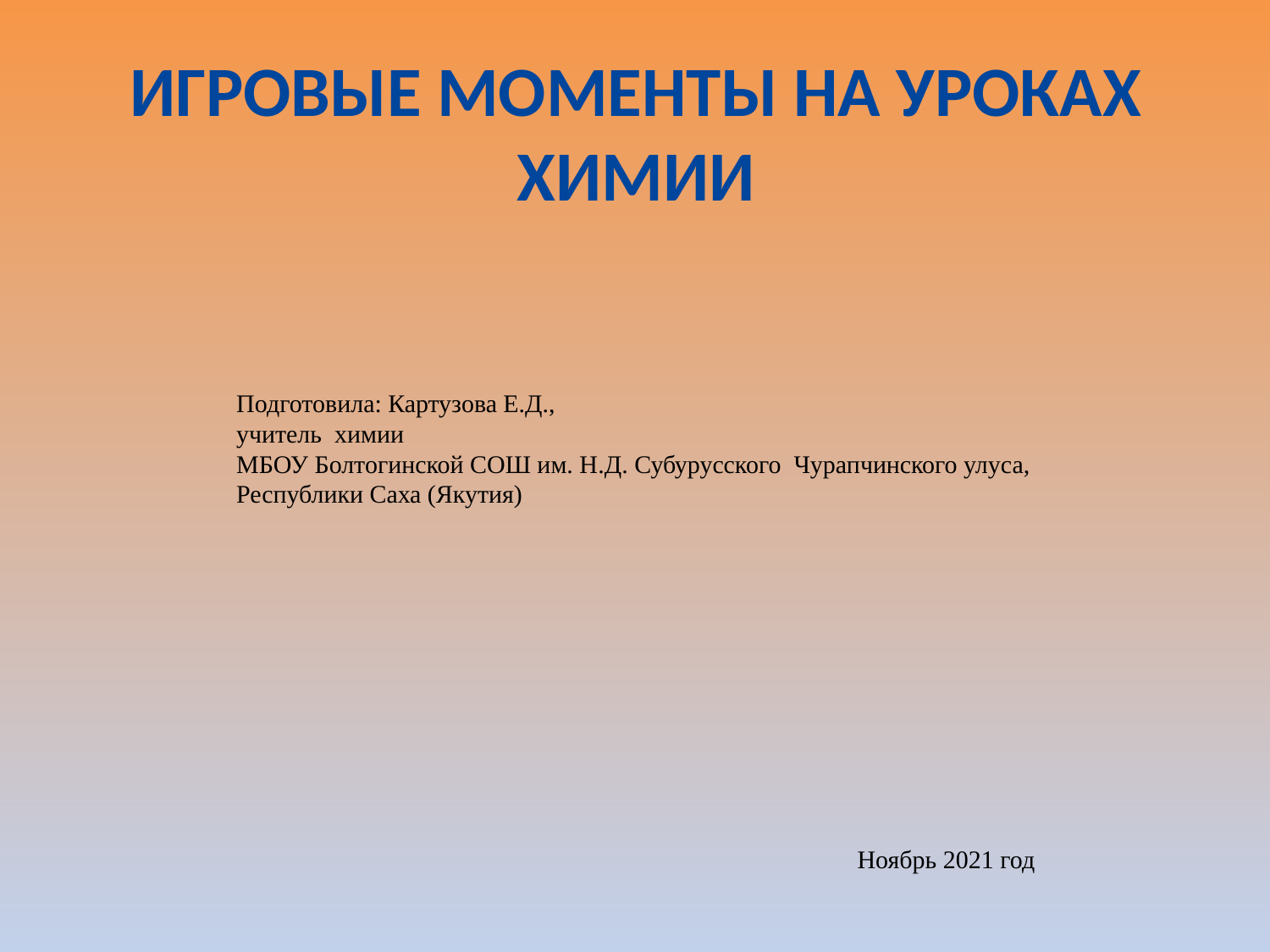

Игровые моменты на уроках химии

Подготовила: Картузова Е.Д.,
учитель  химии
МБОУ Болтогинской СОШ им. Н.Д. Субурусского  Чурапчинского улуса, Республики Саха (Якутия)

Ноябрь 2021 год